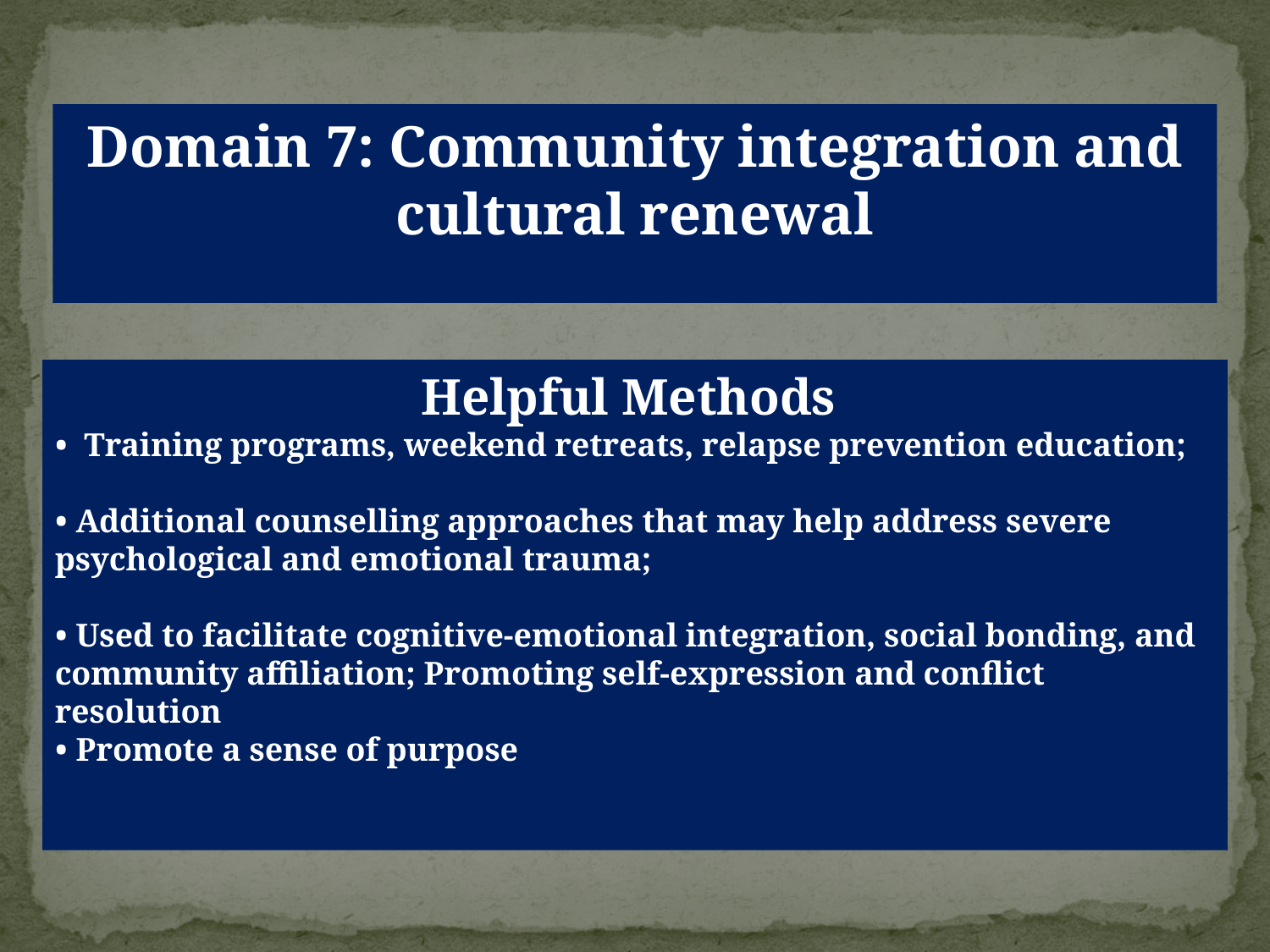

Domain 7: Community integration and cultural renewal

Helpful Methods
•  Training programs, weekend retreats, relapse prevention education;

• Additional counselling approaches that may help address severe psychological and emotional trauma;

• Used to facilitate cognitive-emotional integration, social bonding, and community affiliation; Promoting self-expression and conflict resolution
• Promote a sense of purpose